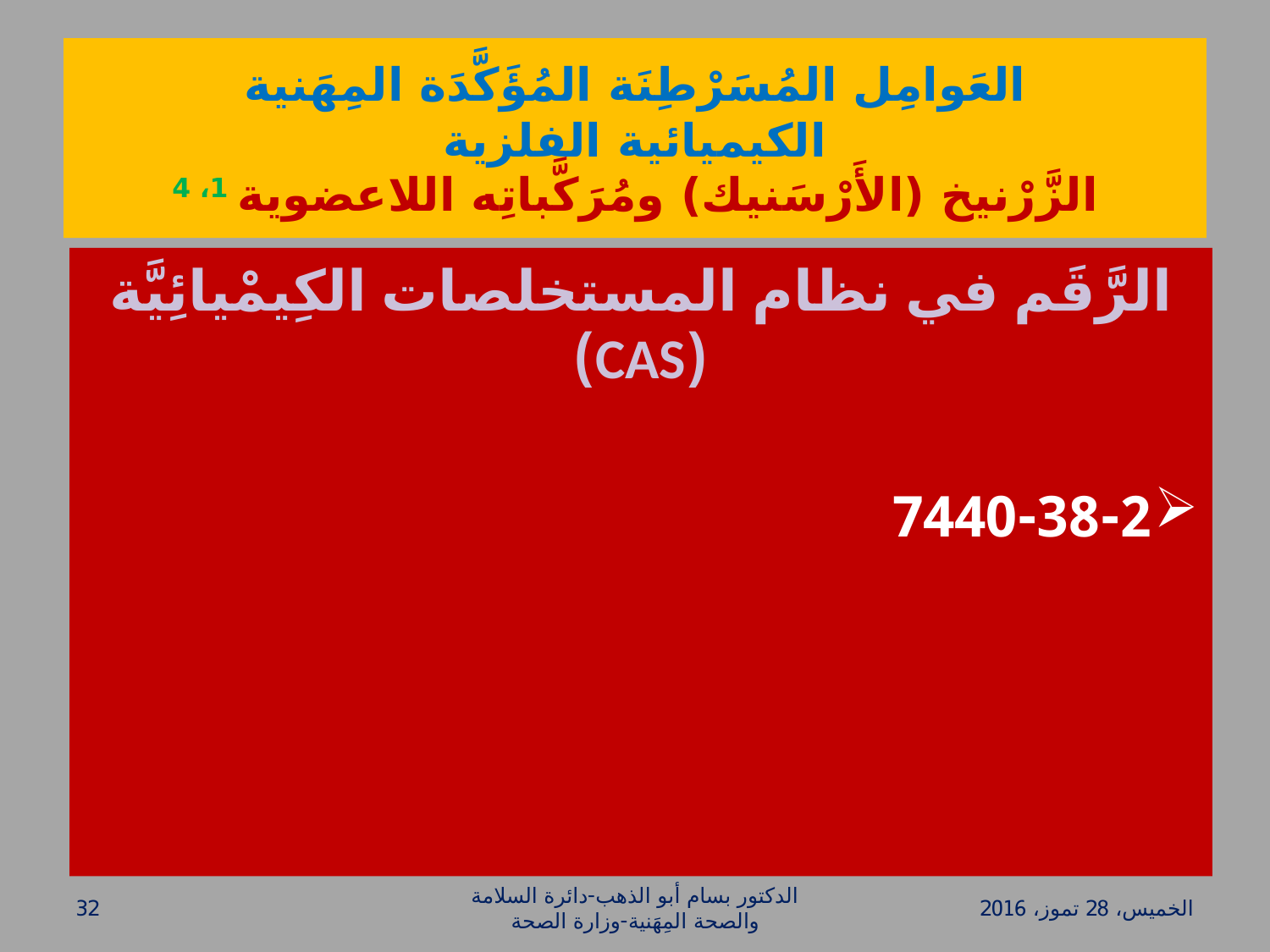

# العَوامِل المُسَرْطِنَة المُؤَكَّدَة المِهَنية الكيميائية الفلزية الزَّرْنيخ (الأَرْسَنيك) ومُرَكَّباتِه اللاعضوية 1، 4
الرَّقَم في نظام المستخلصات الكِيمْيائِيَّة (CAS)

7440-38-2
32
الدكتور بسام أبو الذهب-دائرة السلامة والصحة المِهَنية-وزارة الصحة
الخميس، 28 تموز، 2016